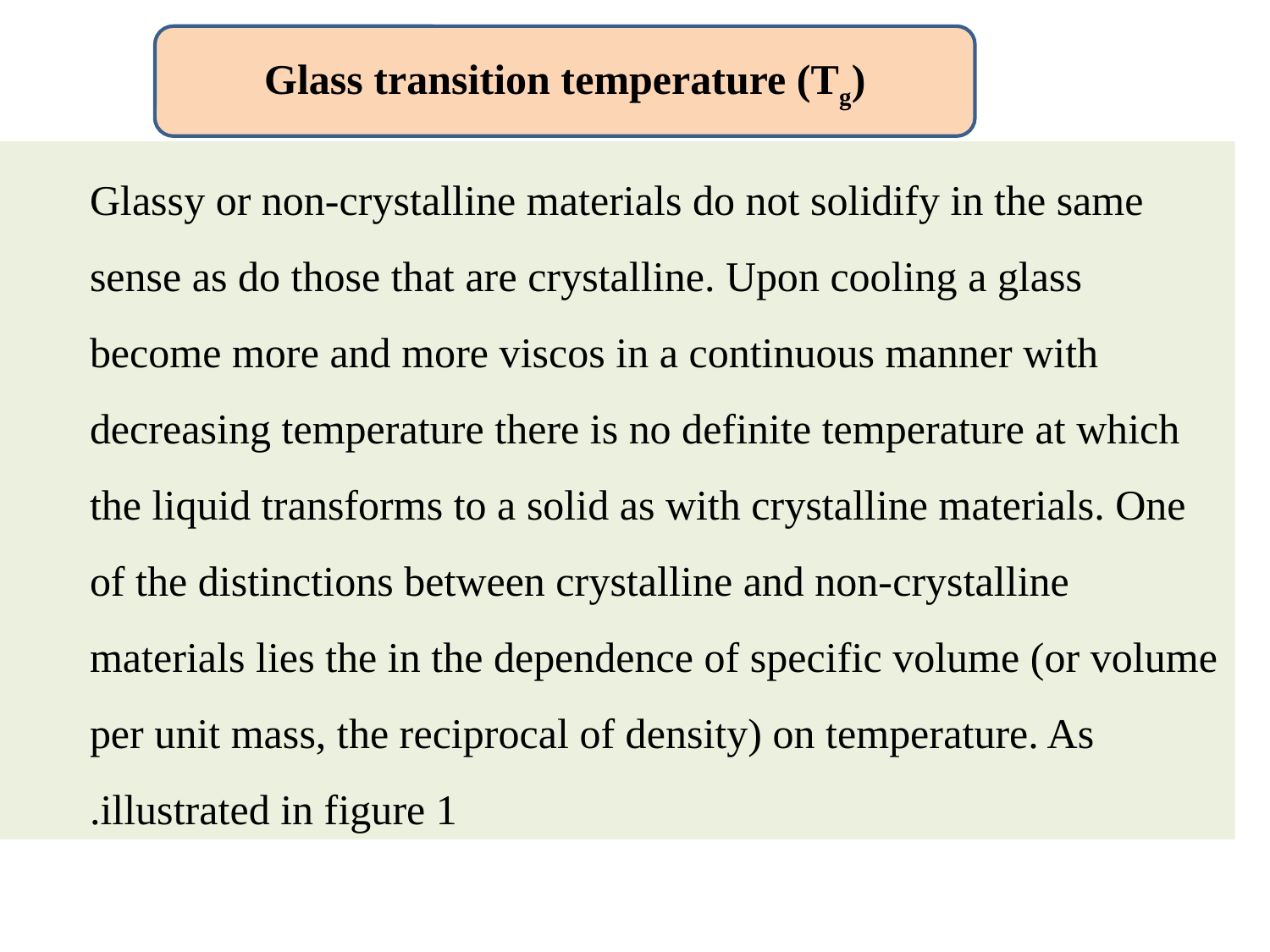

Glass transition temperature (Tg)
Glassy or non-crystalline materials do not solidify in the same sense as do those that are crystalline. Upon cooling a glass become more and more viscos in a continuous manner with decreasing temperature there is no definite temperature at which the liquid transforms to a solid as with crystalline materials. One of the distinctions between crystalline and non-crystalline materials lies the in the dependence of specific volume (or volume per unit mass, the reciprocal of density) on temperature. As illustrated in figure 1.